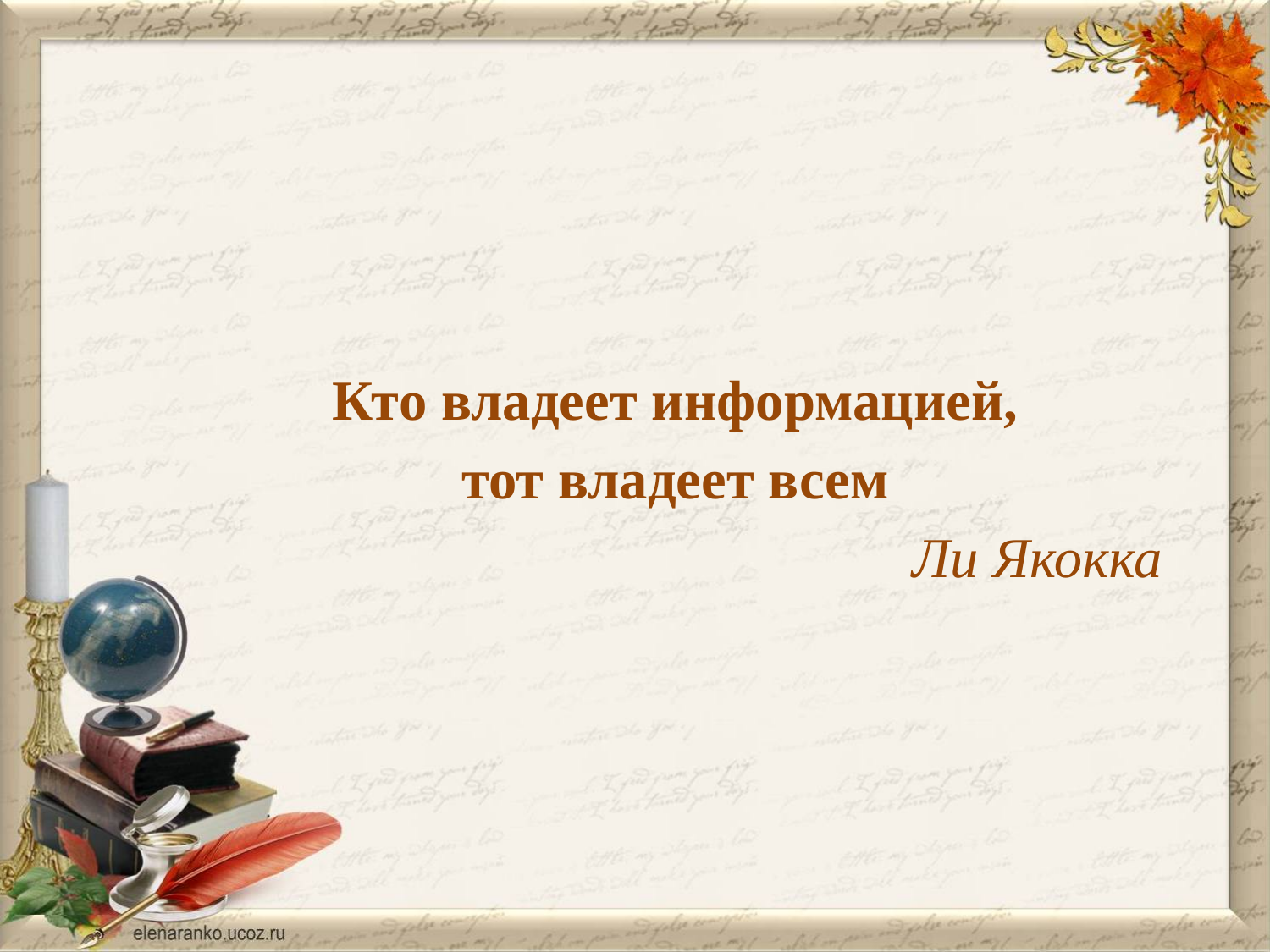

#
Кто владеет информацией,
тот владеет всем
                                                  Ли Якокка